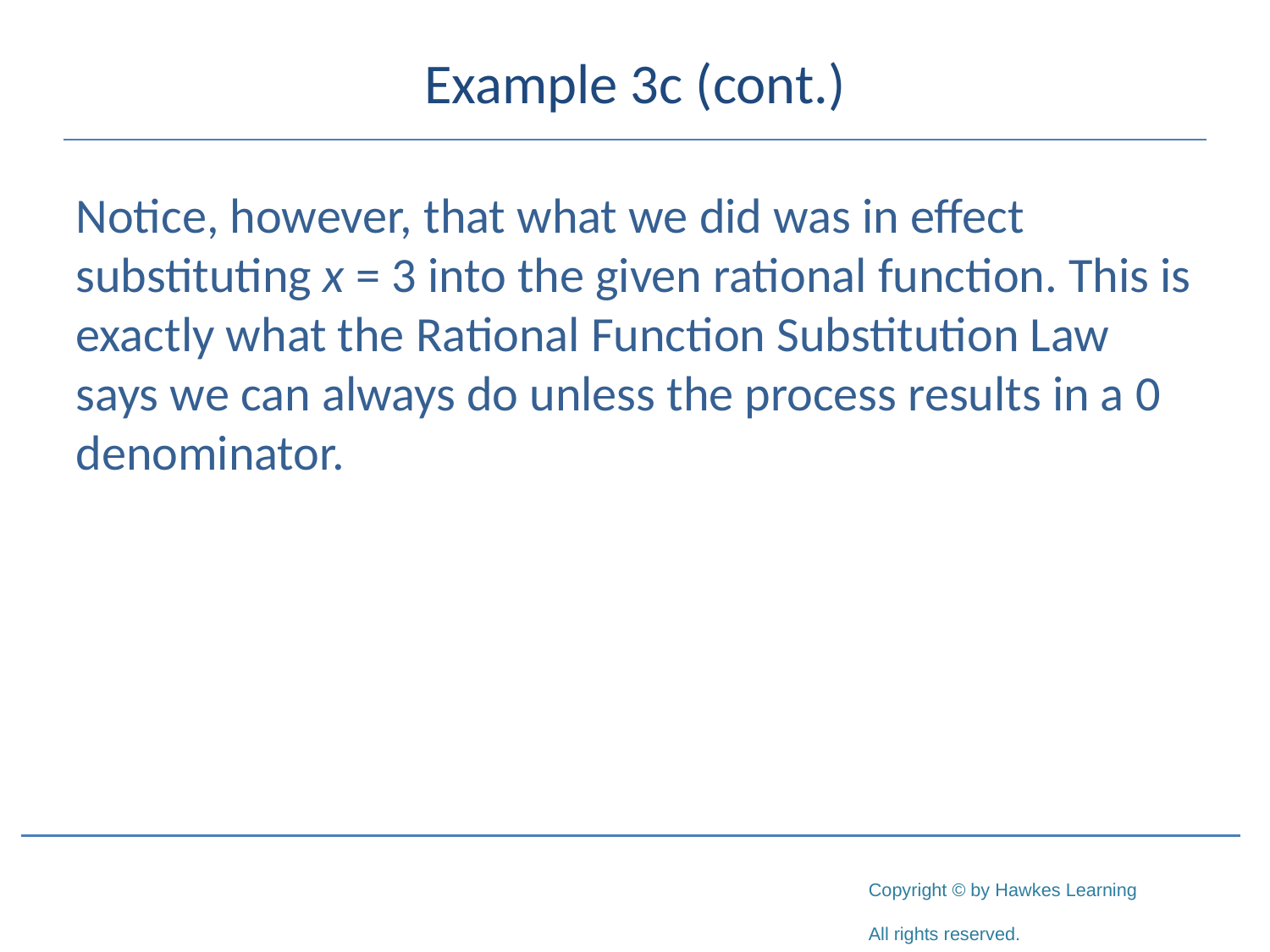

# Example 3c (cont.)
Notice, however, that what we did was in effect substituting x = 3 into the given rational function. This is exactly what the Rational Function Substitution Law says we can always do unless the process results in a 0 denominator.